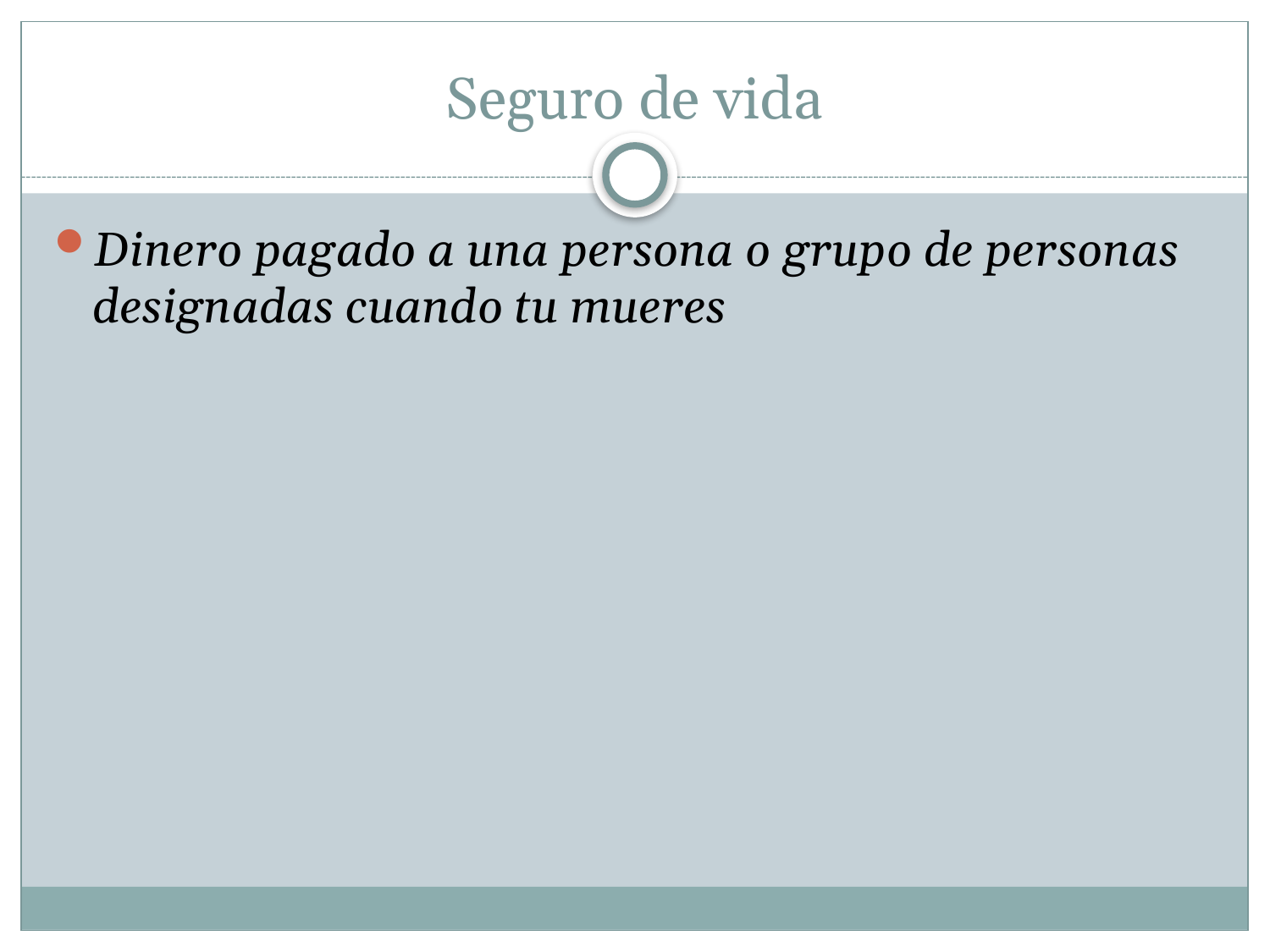

# Seguro de vida
Dinero pagado a una persona o grupo de personas designadas cuando tu mueres